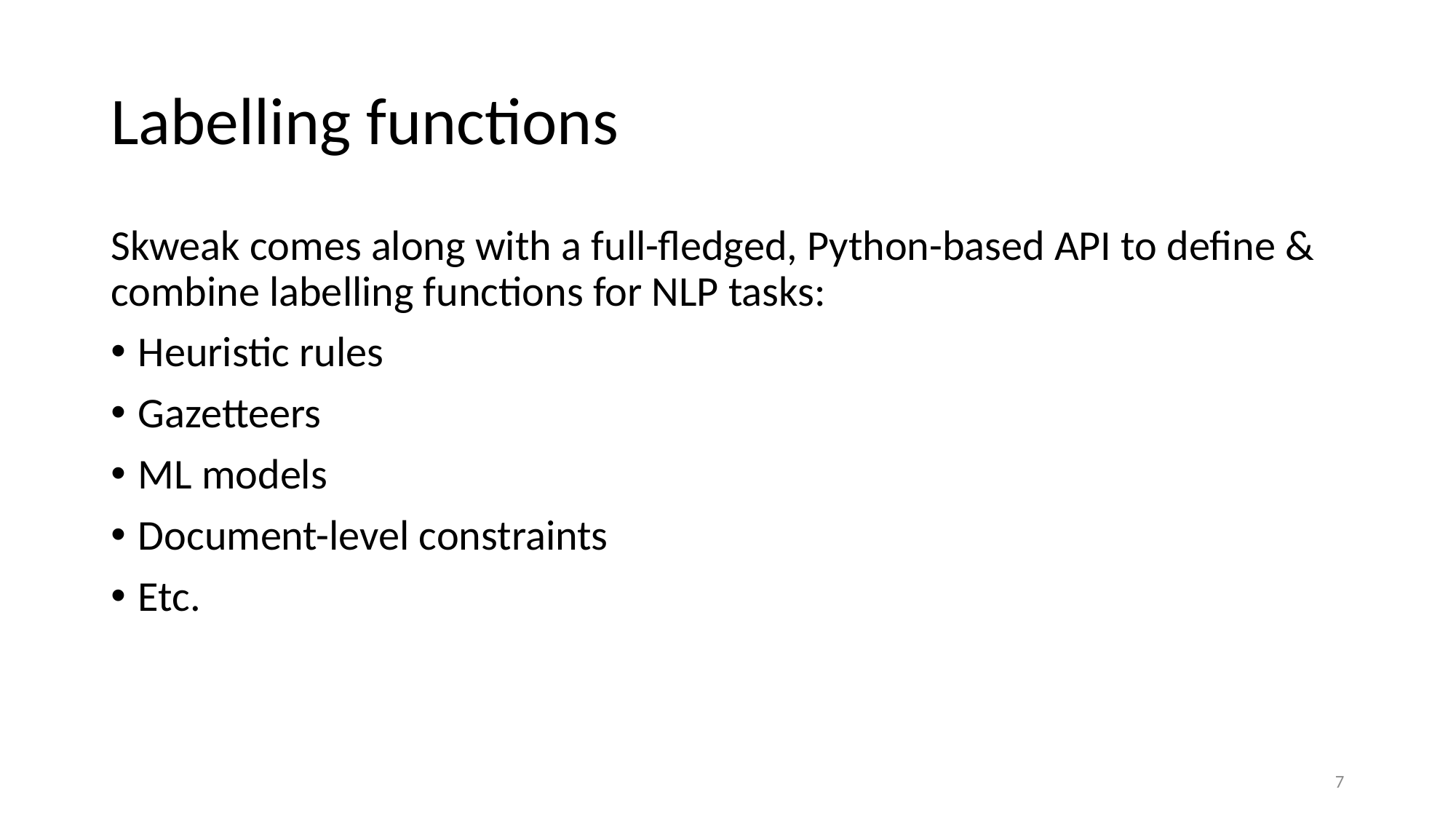

# Labelling functions
Skweak comes along with a full-fledged, Python-based API to define & combine labelling functions for NLP tasks:
Heuristic rules
Gazetteers
ML models
Document-level constraints
Etc.

7